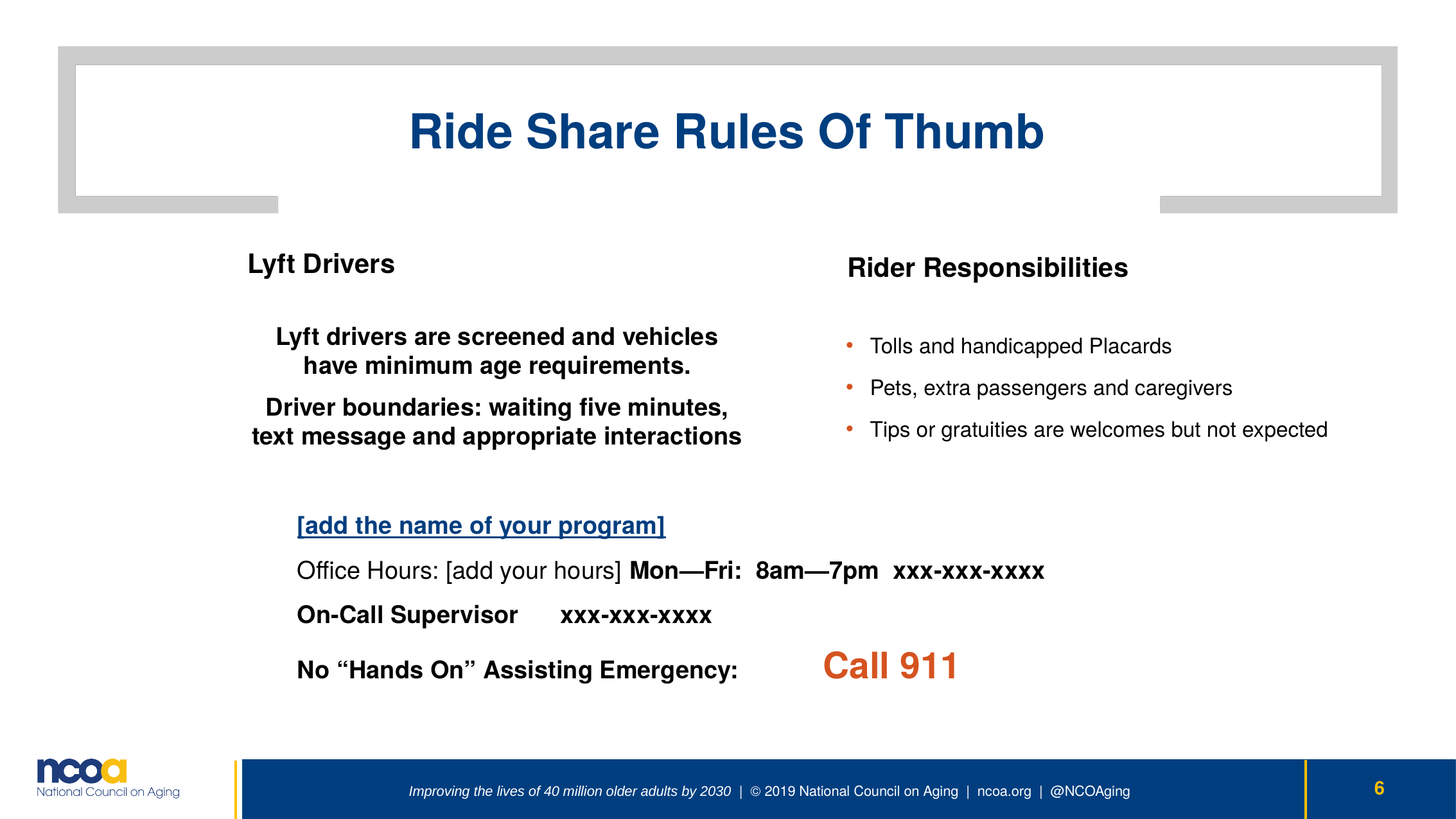

# Ride Share Rules Of Thumb
Lyft Drivers
Rider Responsibilities
Lyft drivers are screened and vehicles have minimum age requirements.
Driver boundaries: waiting five minutes, text message and appropriate interactions
Tolls and handicapped Placards
Pets, extra passengers and caregivers
Tips or gratuities are welcomes but not expected
[add the name of your program]
Office Hours: [add your hours] Mon—Fri:  8am—7pm  xxx-xxx-xxxx
On-Call Supervisor			xxx-xxx-xxxx
No “Hands On” Assisting Emergency:	Call 911

6